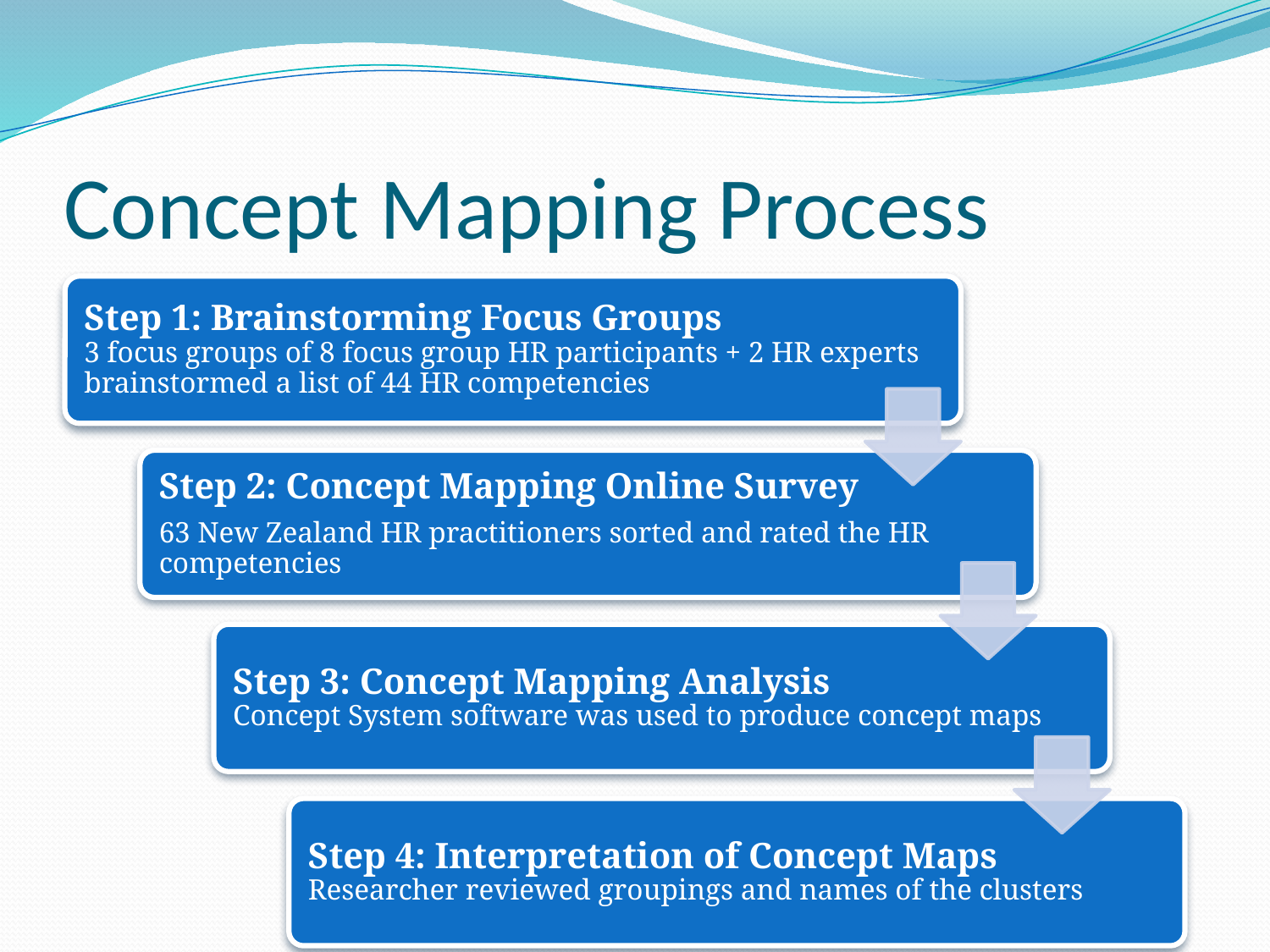

# Concept Mapping Process

Step 1: Brainstorming Focus Groups
3 focus groups of 8 focus group HR participants + 2 HR experts brainstormed a list of 44 HR competencies
Step 2: Concept Mapping Online Survey
63 New Zealand HR practitioners sorted and rated the HR competencies
Step 3: Concept Mapping Analysis
Concept System software was used to produce concept maps
Step 4: Interpretation of Concept Maps
Researcher reviewed groupings and names of the clusters